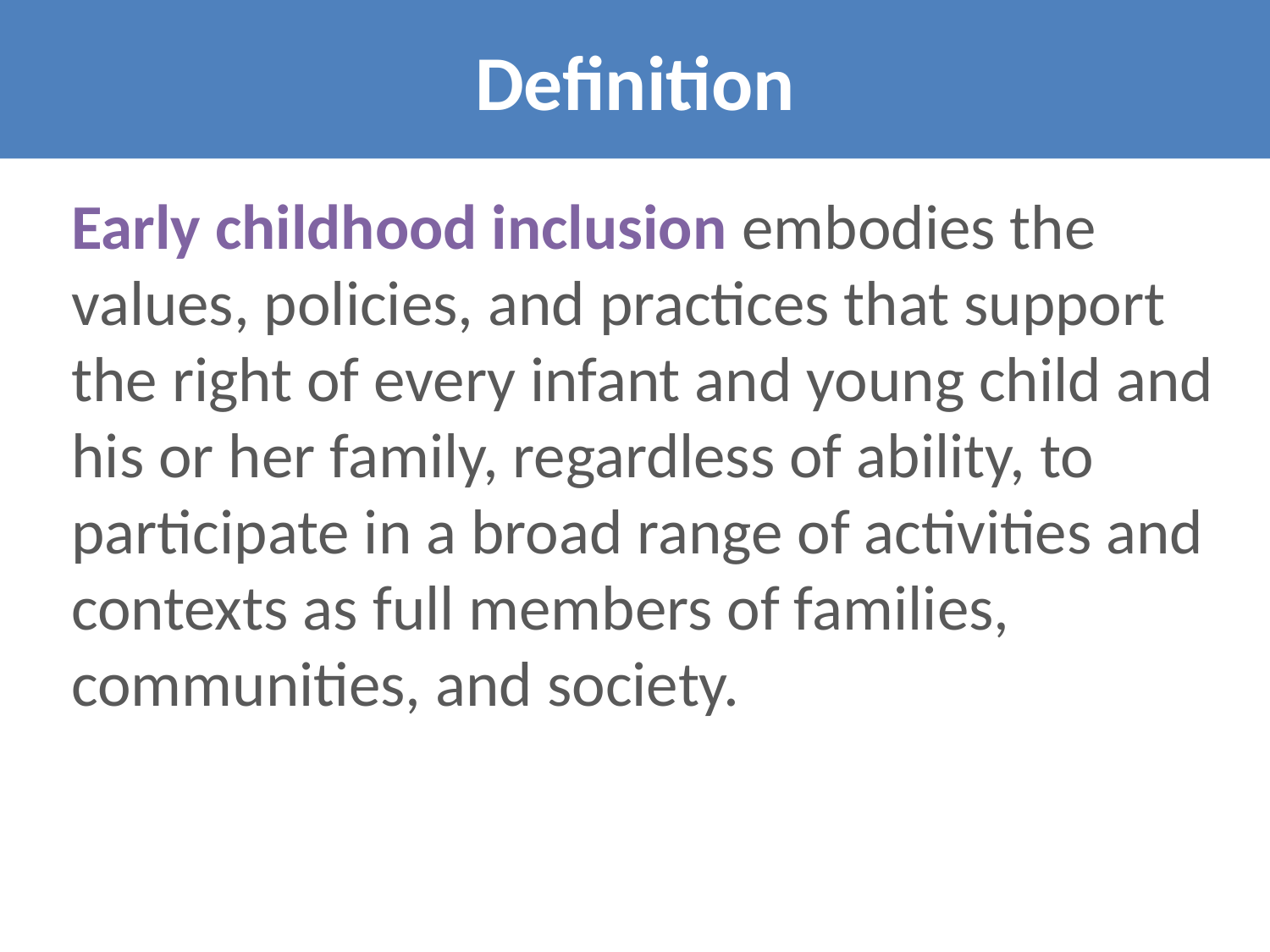

Definition
	Early childhood inclusion embodies the values, policies, and practices that support the right of every infant and young child and his or her family, regardless of ability, to participate in a broad range of activities and contexts as full members of families, communities, and society.